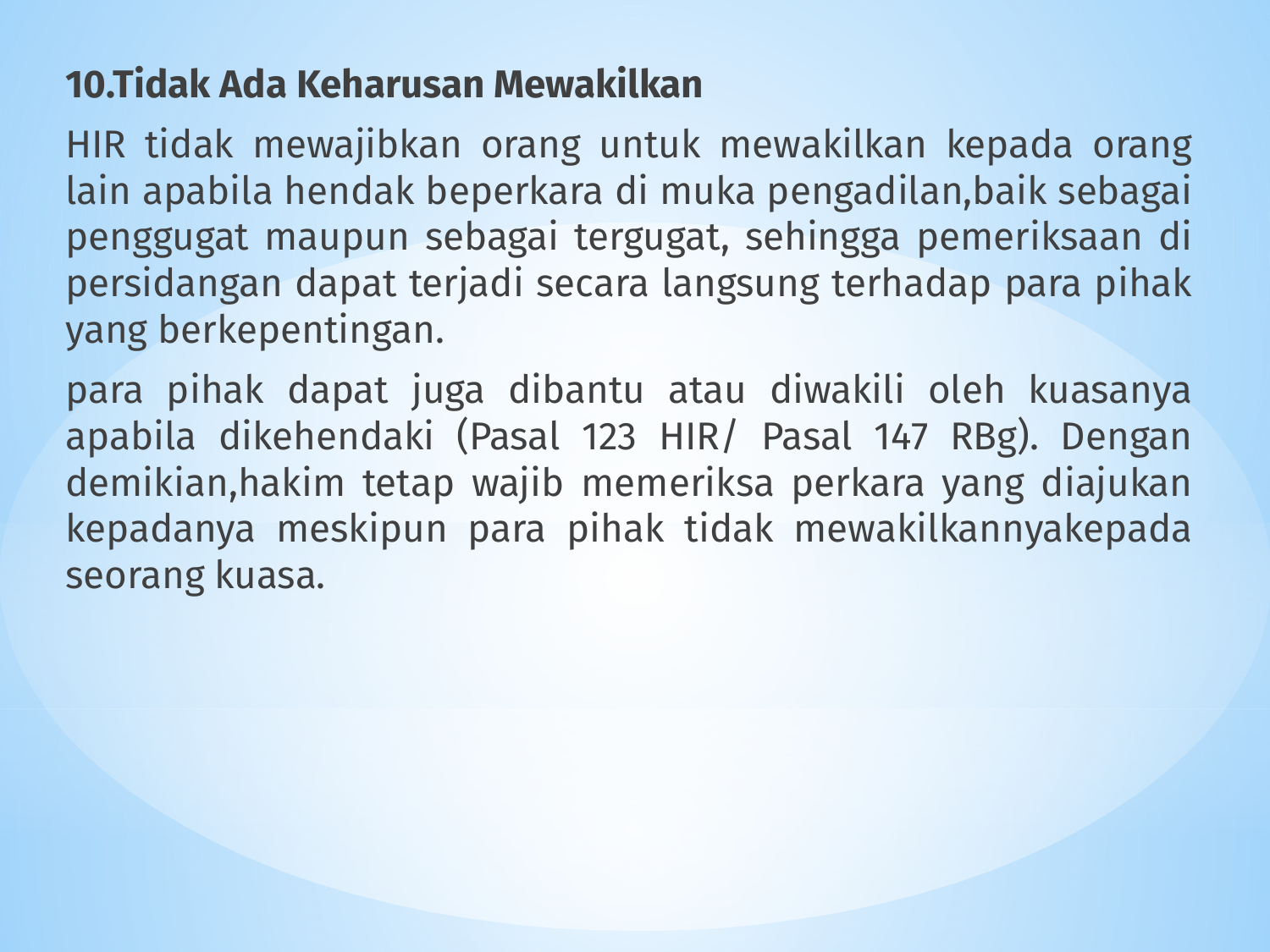

10.Tidak Ada Keharusan Mewakilkan
HIR tidak mewajibkan orang untuk mewakilkan kepada orang lain apabila hendak beperkara di muka pengadilan,baik sebagai penggugat maupun sebagai tergugat, sehingga pemeriksaan di persidangan dapat terjadi secara langsung terhadap para pihak yang berkepentingan.
para pihak dapat juga dibantu atau diwakili oleh kuasanya apabila dikehendaki (Pasal 123 HIR/ Pasal 147 RBg). Dengan demikian,hakim tetap wajib memeriksa perkara yang diajukan kepadanya meskipun para pihak tidak mewakilkannyakepada seorang kuasa.